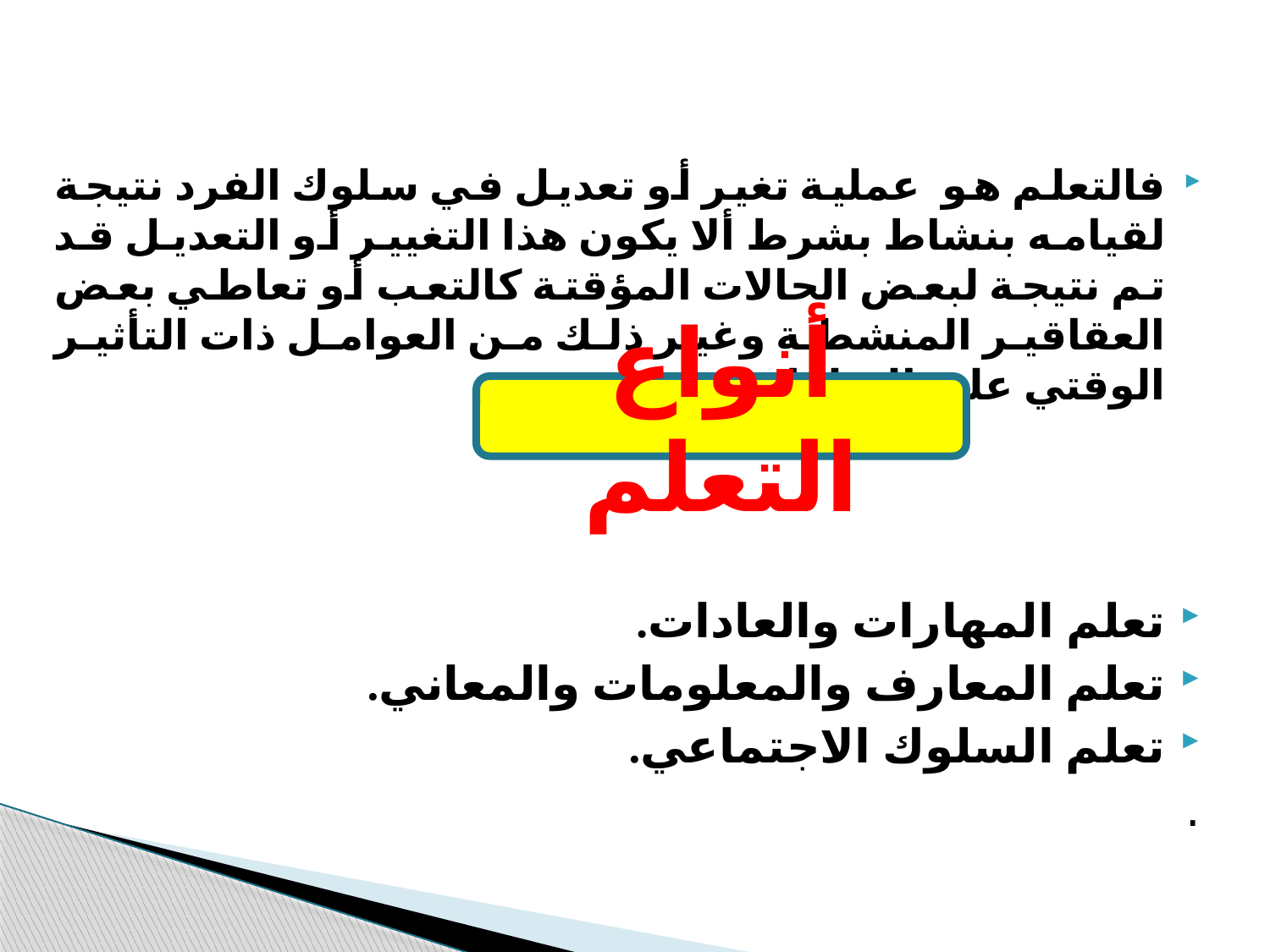

فالتعلم هو  عملية تغير أو تعديل في سلوك الفرد نتيجة لقيامه بنشاط بشرط ألا يكون هذا التغيير أو التعديل قد تم نتيجة لبعض الحالات المؤقتة كالتعب أو تعاطي بعض العقاقير المنشطة وغير ذلك من العوامل ذات التأثير الوقتي على السلوك.

تعلم المهارات والعادات.
تعلم المعارف والمعلومات والمعاني.
تعلم السلوك الاجتماعي.
.
أنواع التعلم